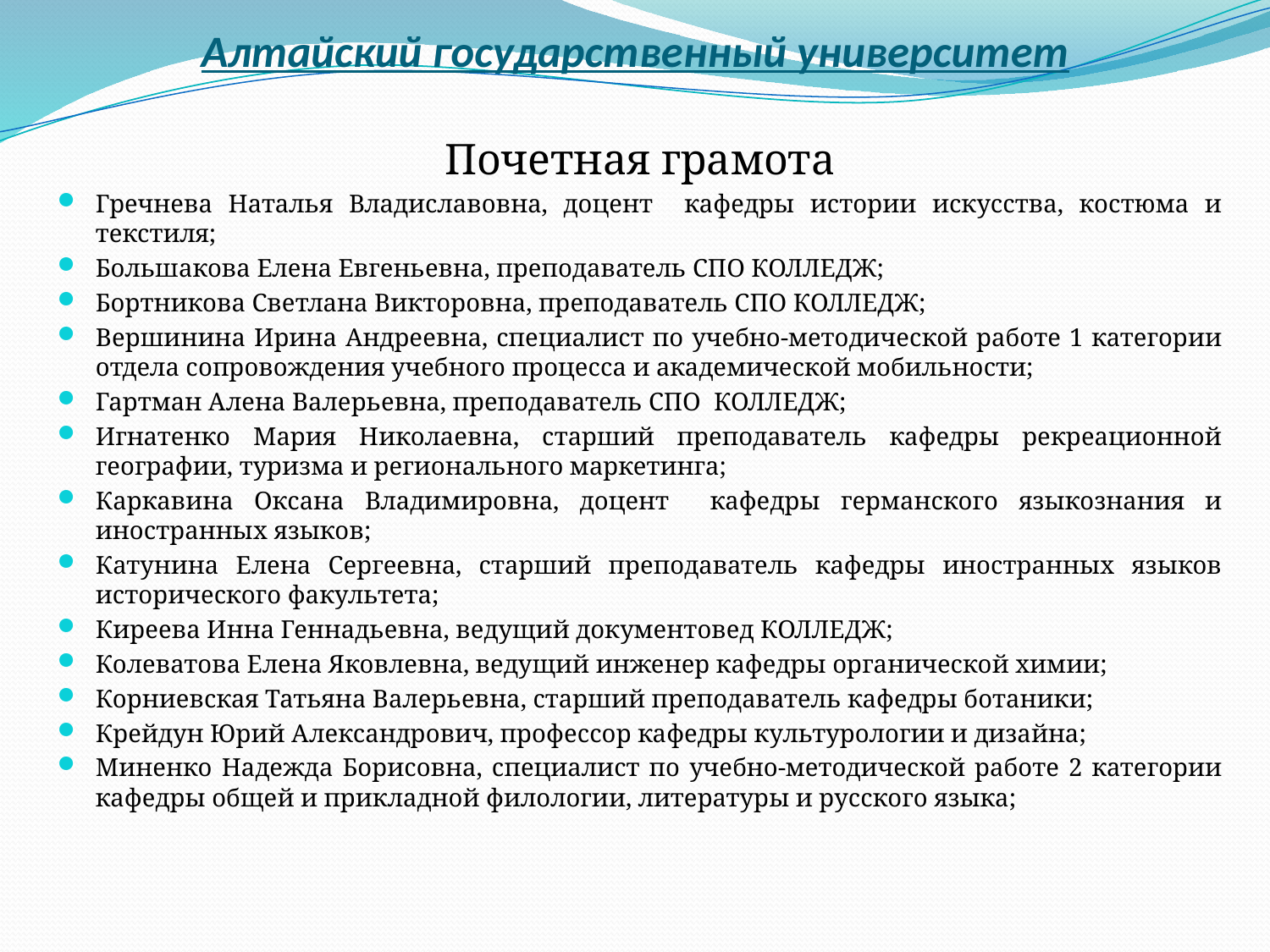

# Алтайский государственный университет
Почетная грамота
Гречнева Наталья Владиславовна, доцент  кафедры истории искусства, костюма и текстиля;
Большакова Елена Евгеньевна, преподаватель СПО КОЛЛЕДЖ;
Бортникова Светлана Викторовна, преподаватель СПО КОЛЛЕДЖ;
Вершинина Ирина Андреевна, специалист по учебно-методической работе 1 категории отдела сопровождения учебного процесса и академической мобильности;
Гартман Алена Валерьевна, преподаватель СПО  КОЛЛЕДЖ;
Игнатенко Мария Николаевна, старший преподаватель кафедры рекреационной географии, туризма и регионального маркетинга;
Каркавина Оксана Владимировна, доцент  кафедры германского языкознания и иностранных языков;
Катунина Елена Сергеевна, старший преподаватель кафедры иностранных языков исторического факультета;
Киреева Инна Геннадьевна, ведущий документовед КОЛЛЕДЖ;
Колеватова Елена Яковлевна, ведущий инженер кафедры органической химии;
Корниевская Татьяна Валерьевна, старший преподаватель кафедры ботаники;
Крейдун Юрий Александрович, профессор кафедры культурологии и дизайна;
Миненко Надежда Борисовна, специалист по учебно-методической работе 2 категории кафедры общей и прикладной филологии, литературы и русского языка;